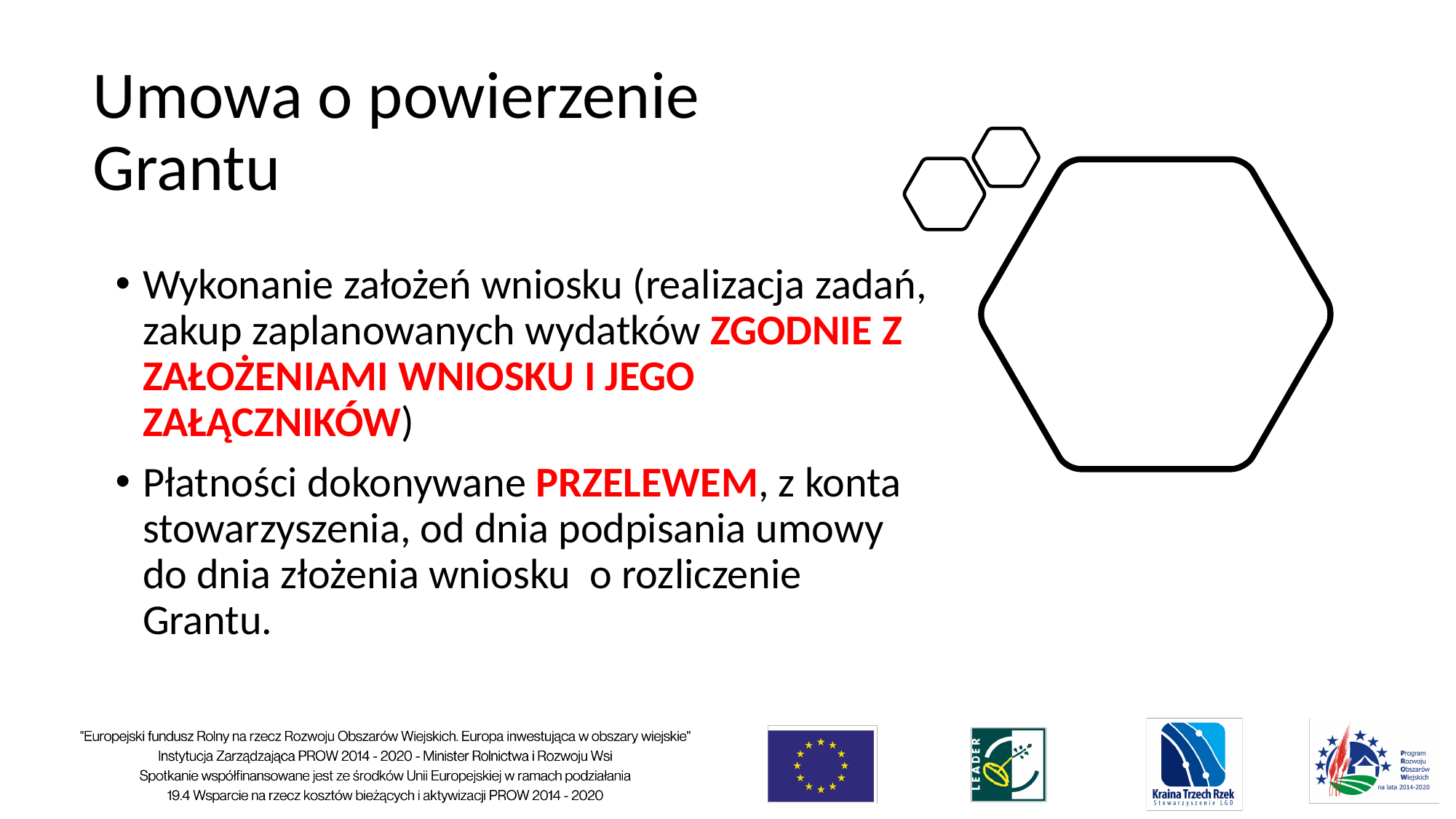

# Umowa o powierzenie Grantu

Wykonanie założeń wniosku (realizacja zadań, zakup zaplanowanych wydatków ZGODNIE Z ZAŁOŻENIAMI WNIOSKU I JEGO ZAŁĄCZNIKÓW)
Płatności dokonywane PRZELEWEM, z konta stowarzyszenia, od dnia podpisania umowy do dnia złożenia wniosku  o rozliczenie Grantu.